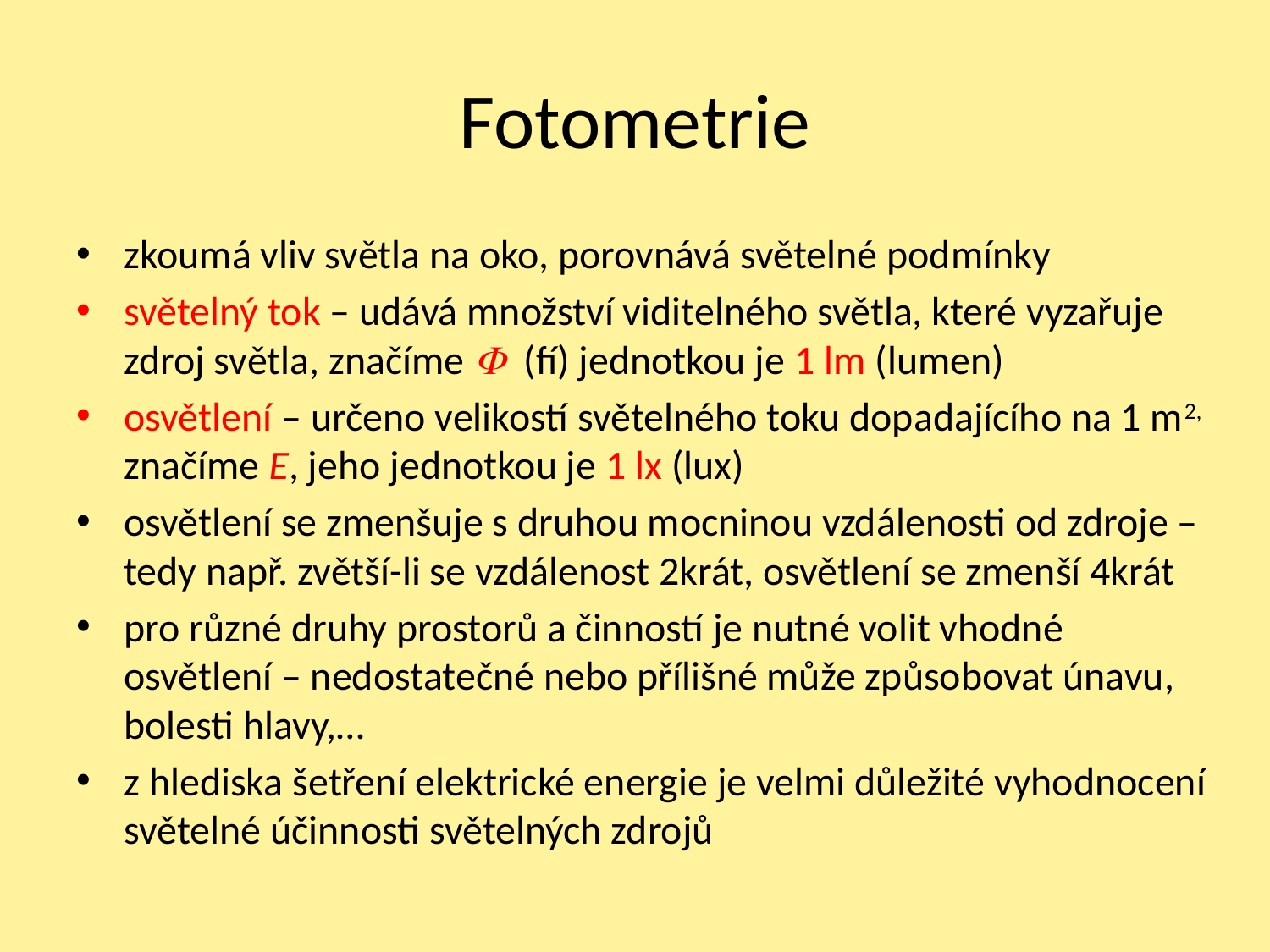

# Fotometrie
zkoumá vliv světla na oko, porovnává světelné podmínky
světelný tok – udává množství viditelného světla, které vyzařuje zdroj světla, značíme Φ  (fí) jednotkou je 1 lm (lumen)
osvětlení – určeno velikostí světelného toku dopadajícího na 1 m2, značíme E, jeho jednotkou je 1 lx (lux)
osvětlení se zmenšuje s druhou mocninou vzdálenosti od zdroje – tedy např. zvětší-li se vzdálenost 2krát, osvětlení se zmenší 4krát
pro různé druhy prostorů a činností je nutné volit vhodné osvětlení – nedostatečné nebo přílišné může způsobovat únavu, bolesti hlavy,…
z hlediska šetření elektrické energie je velmi důležité vyhodnocení světelné účinnosti světelných zdrojů